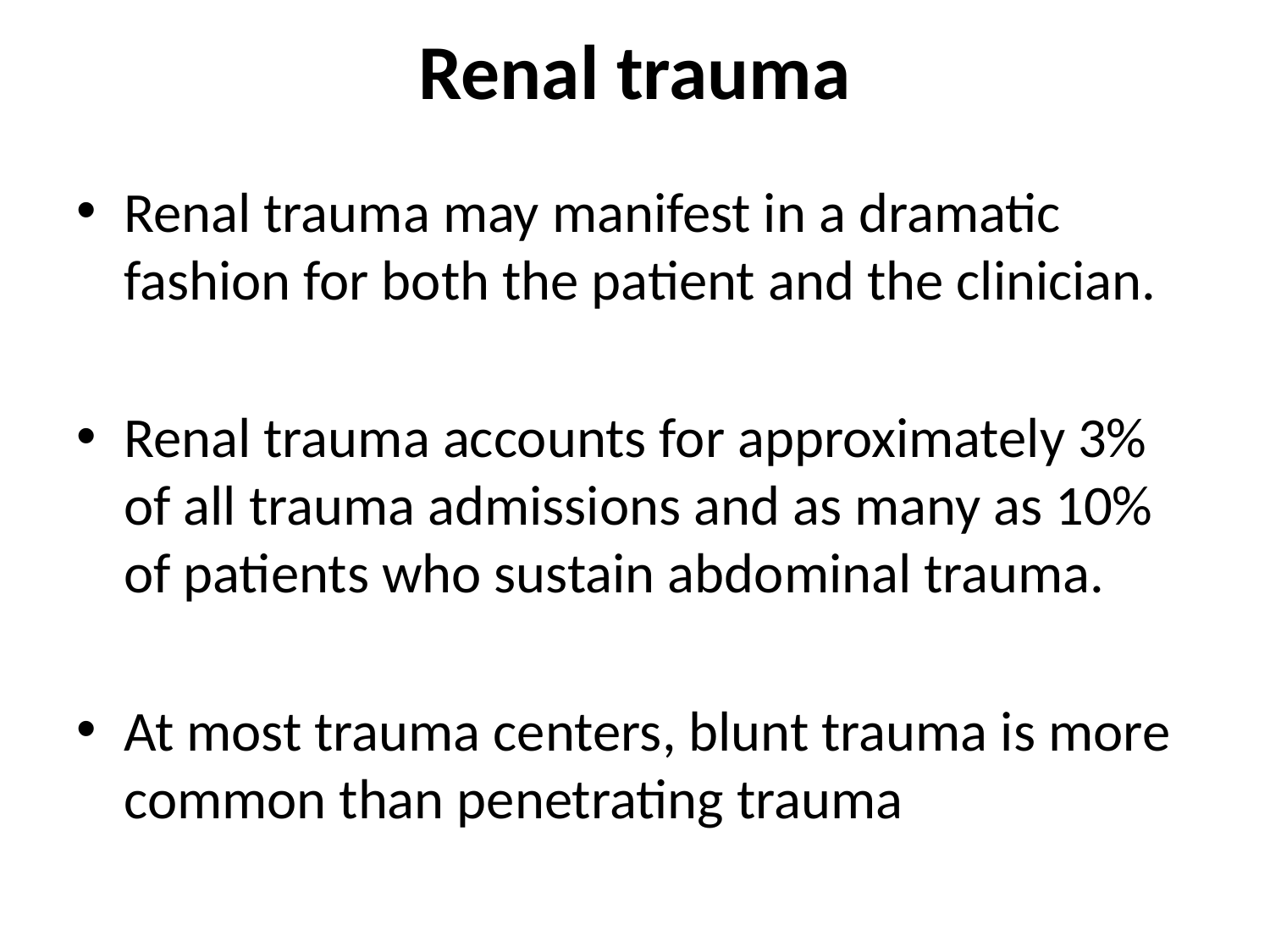

# Renal trauma
Renal trauma may manifest in a dramatic fashion for both the patient and the clinician.

Renal trauma accounts for approximately 3% of all trauma admissions and as many as 10% of patients who sustain abdominal trauma.

At most trauma centers, blunt trauma is more common than penetrating trauma